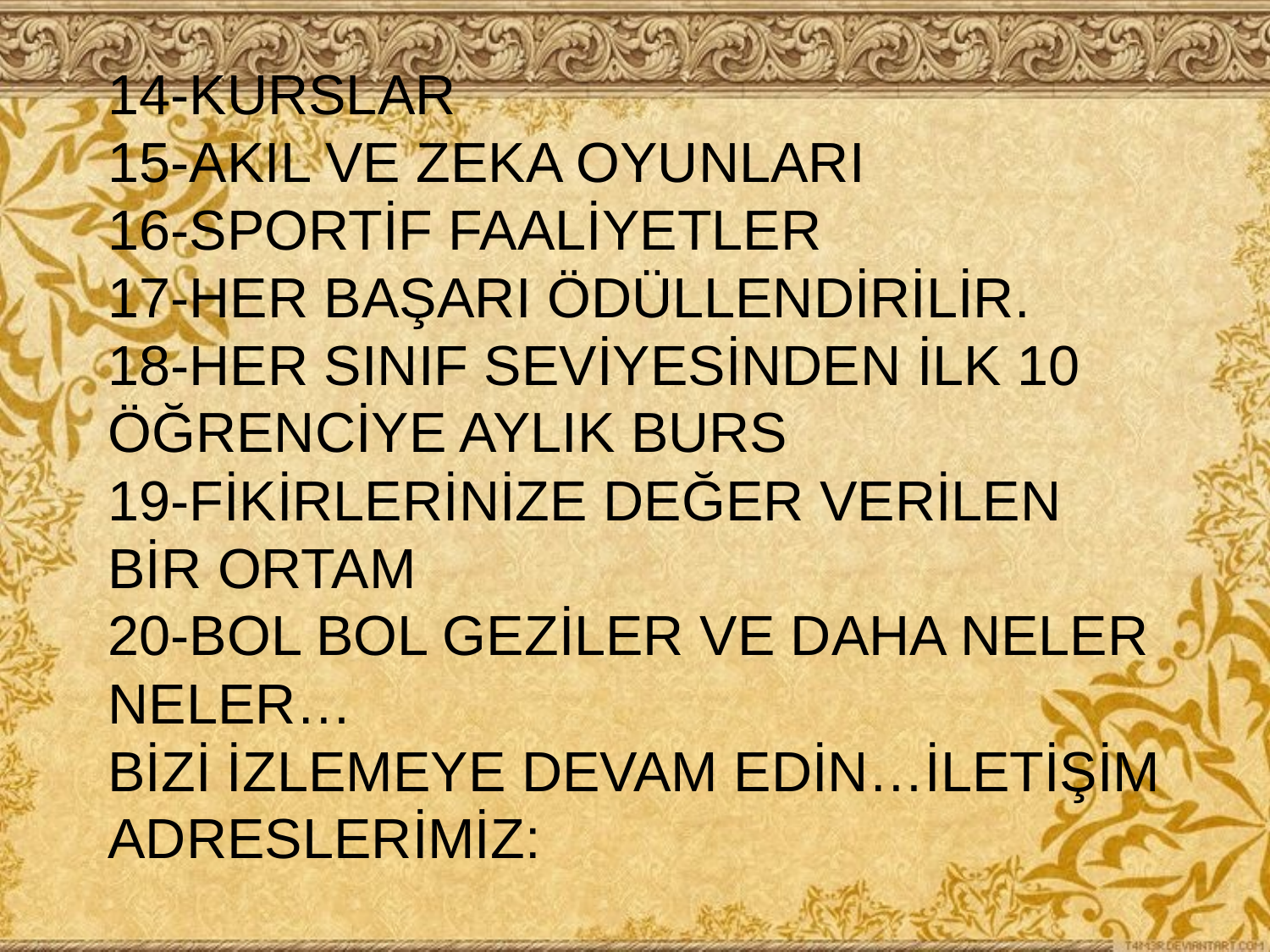

# 14-KURSLAR 15-AKIL VE ZEKA OYUNLARI 16-SPORTİF FAALİYETLER 17-HER BAŞARI ÖDÜLLENDİRİLİR. 18-HER SINIF SEVİYESİNDEN İLK 10 ÖĞRENCİYE AYLIK BURS 19-FİKİRLERİNİZE DEĞER VERİLEN BİR ORTAM 20-BOL BOL GEZİLER VE DAHA NELER NELER… BİZİ İZLEMEYE DEVAM EDİN…İLETİŞİM ADRESLERİMİZ: